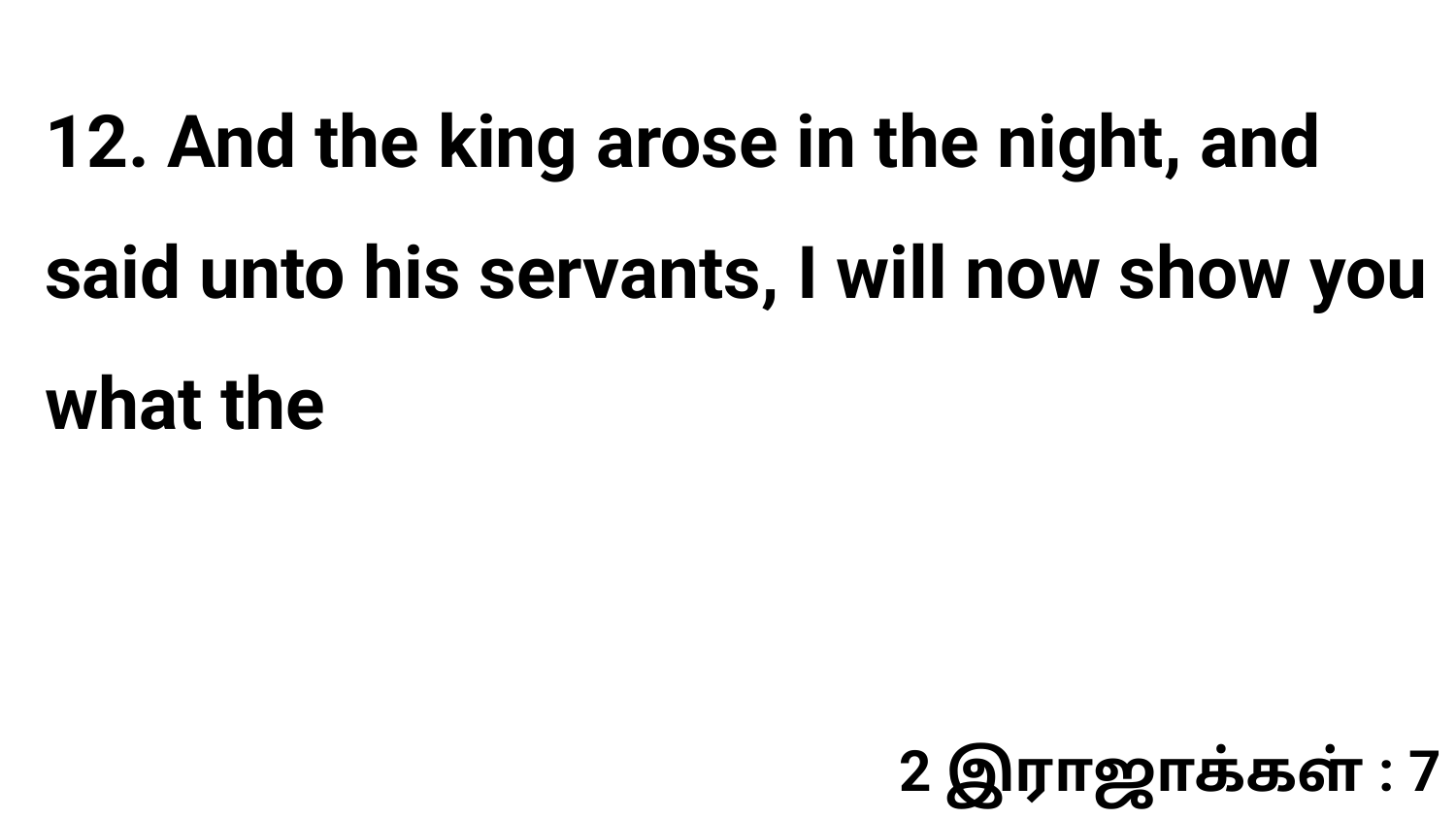

12. And the king arose in the night, and said unto his servants, I will now show you what the
2 இராஜாக்கள் : 7